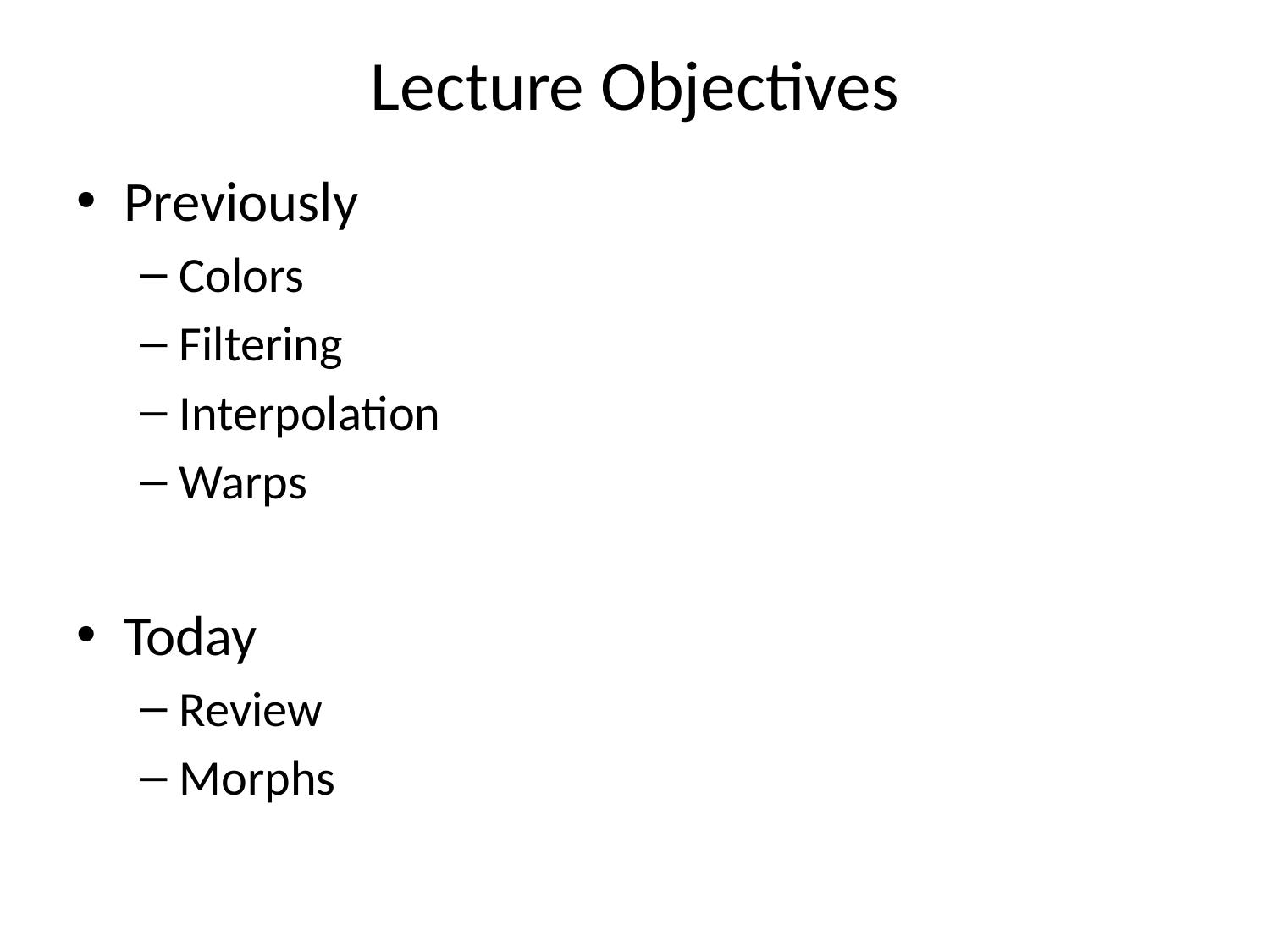

# Lecture Objectives
Previously
Colors
Filtering
Interpolation
Warps

Today
Review
Morphs